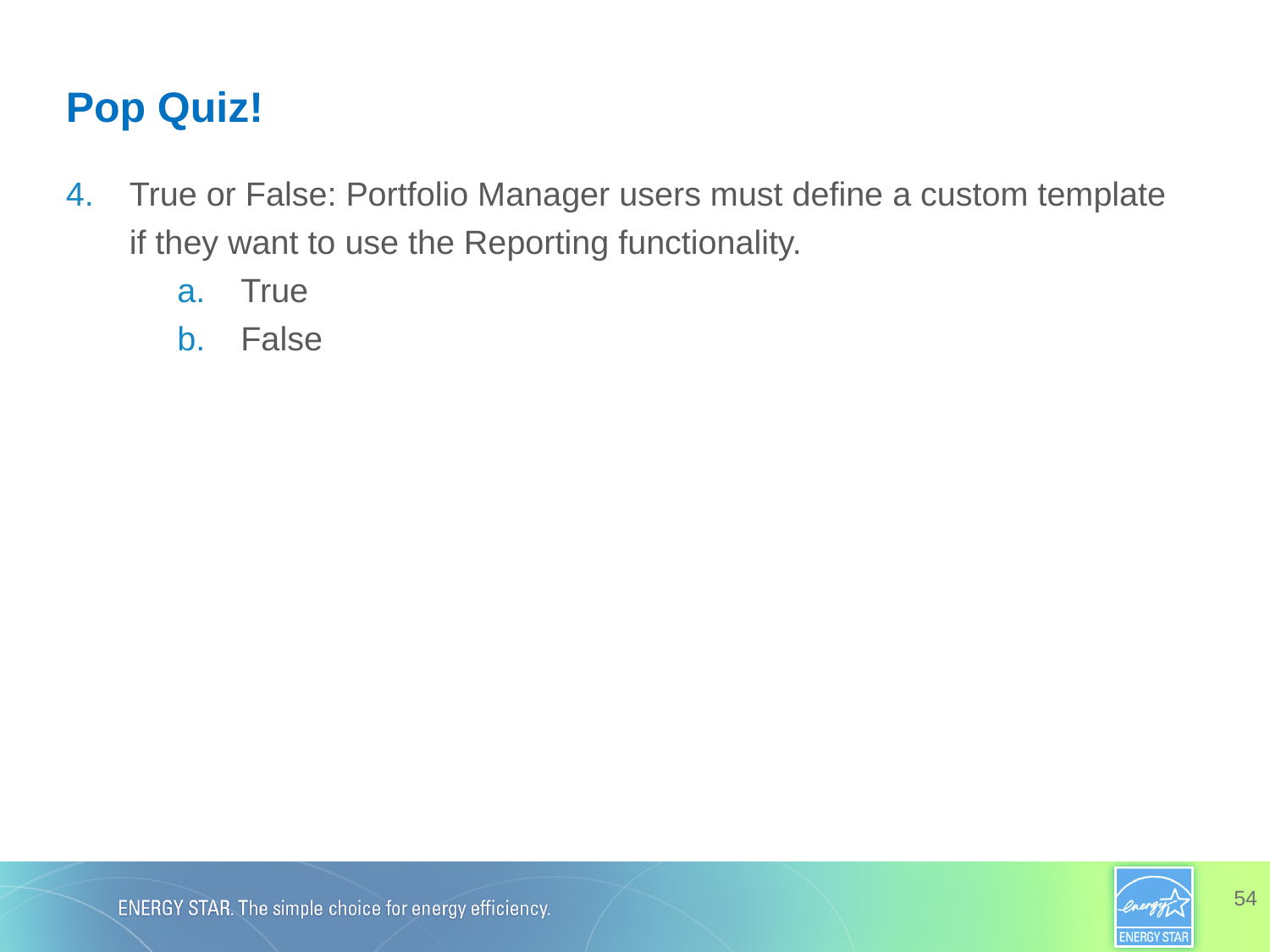

# Pop Quiz!
True or False: Portfolio Manager users must define a custom template if they want to use the Reporting functionality.
True
False

54